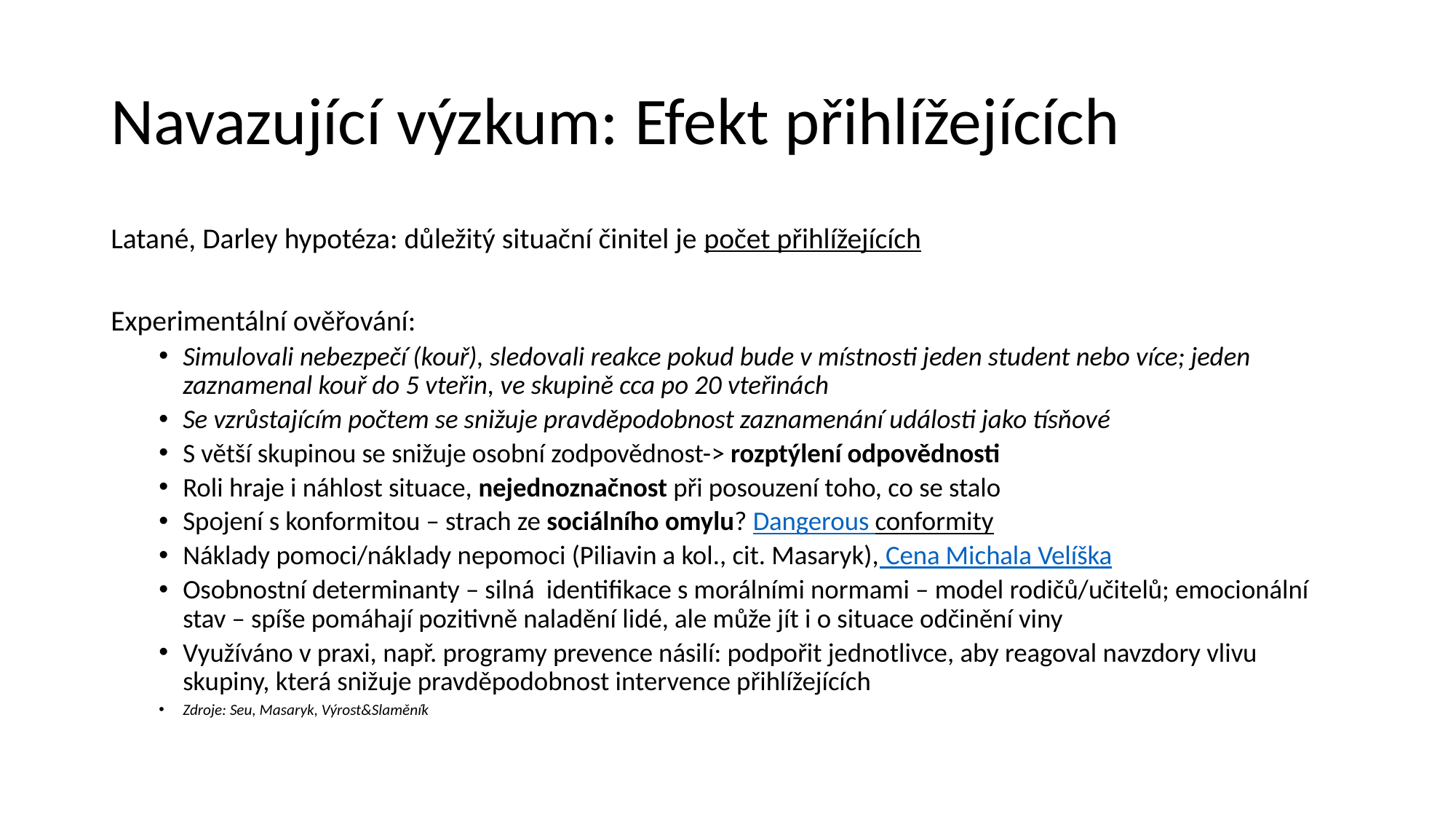

# Navazující výzkum: Efekt přihlížejících
Latané, Darley hypotéza: důležitý situační činitel je počet přihlížejících

Experimentální ověřování:
Simulovali nebezpečí (kouř), sledovali reakce pokud bude v místnosti jeden student nebo více; jeden zaznamenal kouř do 5 vteřin, ve skupině cca po 20 vteřinách
Se vzrůstajícím počtem se snižuje pravděpodobnost zaznamenání události jako tísňové
S větší skupinou se snižuje osobní zodpovědnost-> rozptýlení odpovědnosti
Roli hraje i náhlost situace, nejednoznačnost při posouzení toho, co se stalo
Spojení s konformitou – strach ze sociálního omylu? Dangerous conformity
Náklady pomoci/náklady nepomoci (Piliavin a kol., cit. Masaryk), Cena Michala Velíška
Osobnostní determinanty – silná  identifikace s morálními normami – model rodičů/učitelů; emocionální stav – spíše pomáhají pozitivně naladění lidé, ale může jít i o situace odčinění viny
Využíváno v praxi, např. programy prevence násilí: podpořit jednotlivce, aby reagoval navzdory vlivu skupiny, která snižuje pravděpodobnost intervence přihlížejících
Zdroje: Seu, Masaryk, Výrost&Slaměník